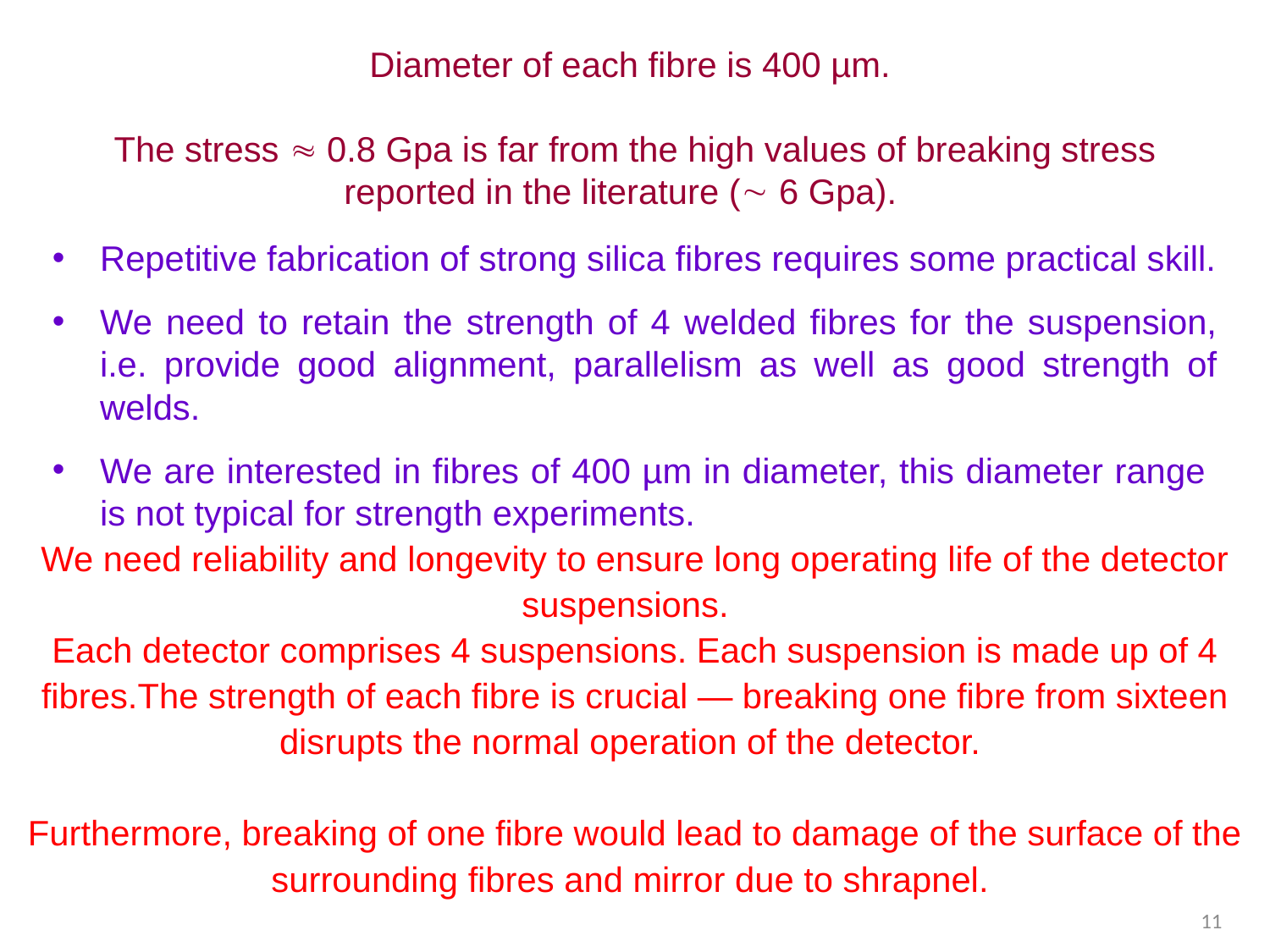

Diameter of each fibre is 400 µm.

The stress ≈ 0.8 Gpa is far from the high values of breaking stress reported in the literature (∼ 6 Gpa).
Repetitive fabrication of strong silica fibres requires some practical skill.
We need to retain the strength of 4 welded fibres for the suspension, i.e. provide good alignment, parallelism as well as good strength of welds.
We are interested in fibres of 400 µm in diameter, this diameter range  is not typical for strength experiments.
We need reliability and longevity to ensure long operating life of the detector suspensions.
Each detector comprises 4 suspensions. Each suspension is made up of 4 fibres.The strength of each fibre is crucial — breaking one fibre from sixteen disrupts the normal operation of the detector.

Furthermore, breaking of one fibre would lead to damage of the surface of the surrounding fibres and mirror due to shrapnel.

11